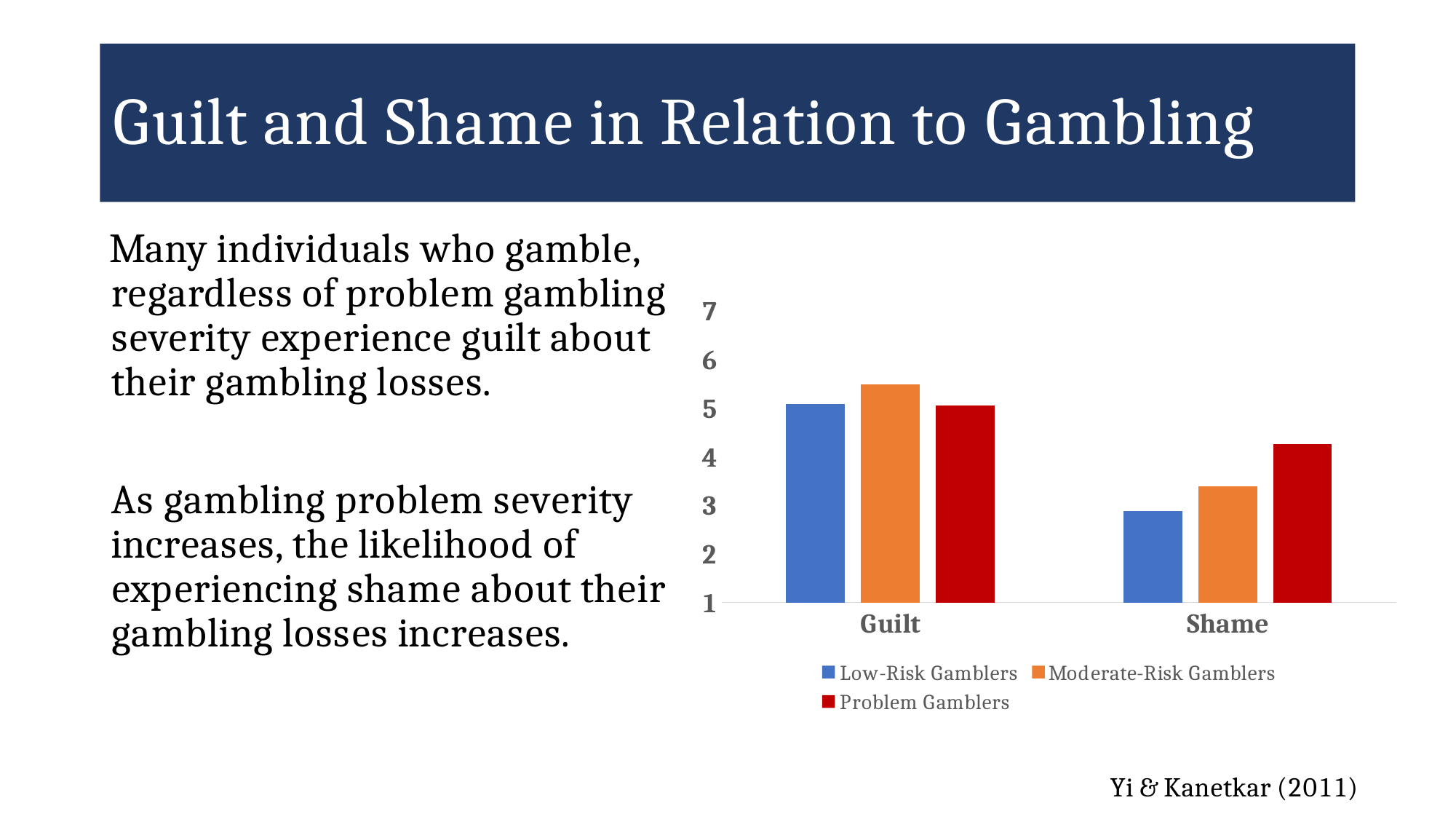

# Guilt and Shame in Relation to Gambling
Many individuals who gamble, regardless of problem gambling severity experience guilt about their gambling losses.

As gambling problem severity increases, the likelihood of experiencing shame about their gambling losses increases.

### Chart

| Category | Low-Risk Gamblers | Moderate-Risk Gamblers | Problem Gamblers |
|---|---|---|---|
| Guilt | 5.08 | 5.48 | 5.04 |
| Shame | 2.88 | 3.38 | 4.26 |
Yi & Kanetkar (2011)